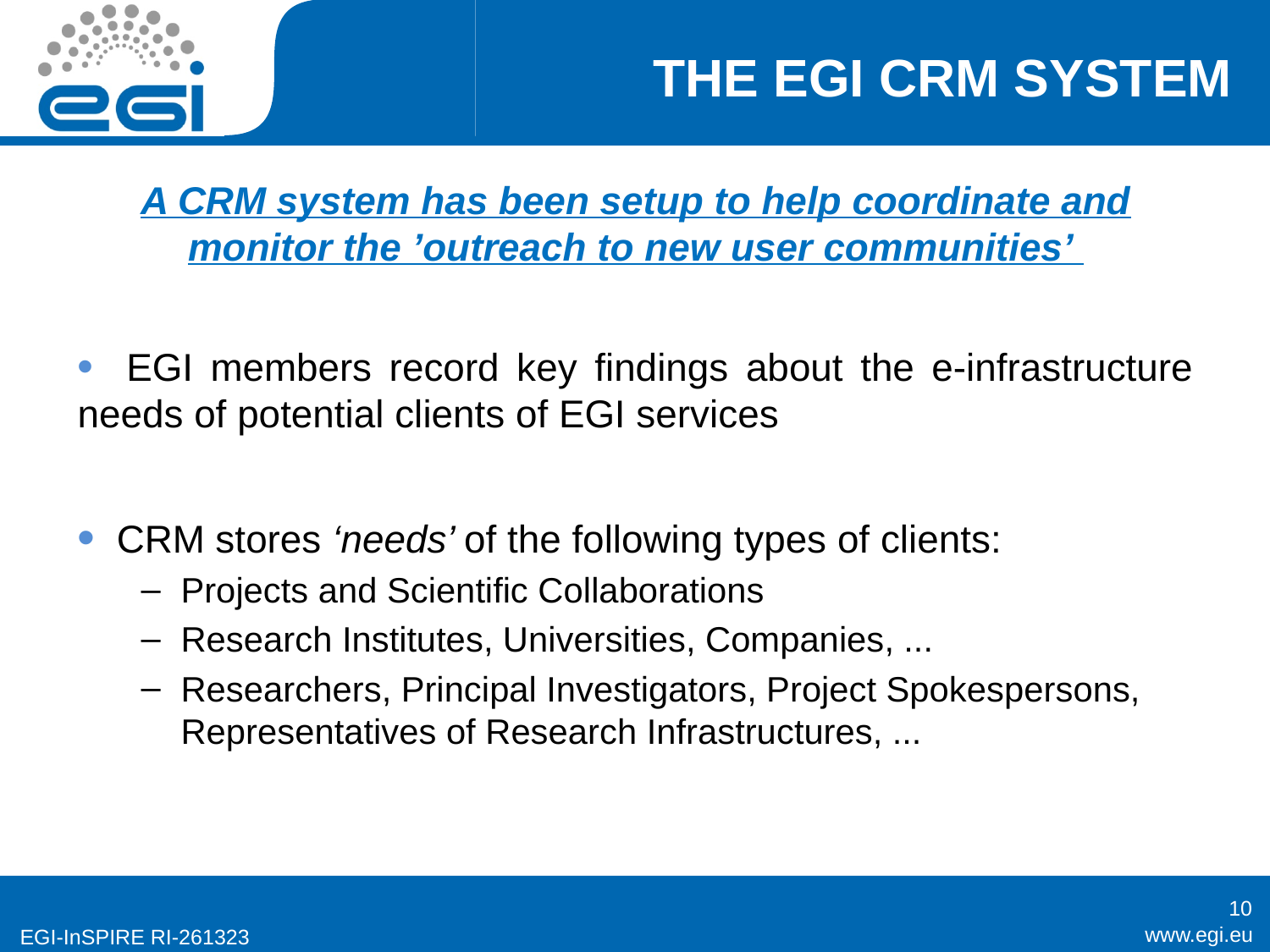

# THE EGI CRM SYSTEM
A CRM system has been setup to help coordinate and monitor the ’outreach to new user communities’

  EGI members record key findings about the e‑infrastructure needs of potential clients of EGI services

  CRM stores ‘needs’ of the following types of clients:
Projects and Scientific Collaborations
Research Institutes, Universities, Companies, ...
Researchers, Principal Investigators, Project Spokespersons, Representatives of Research Infrastructures, ...

10